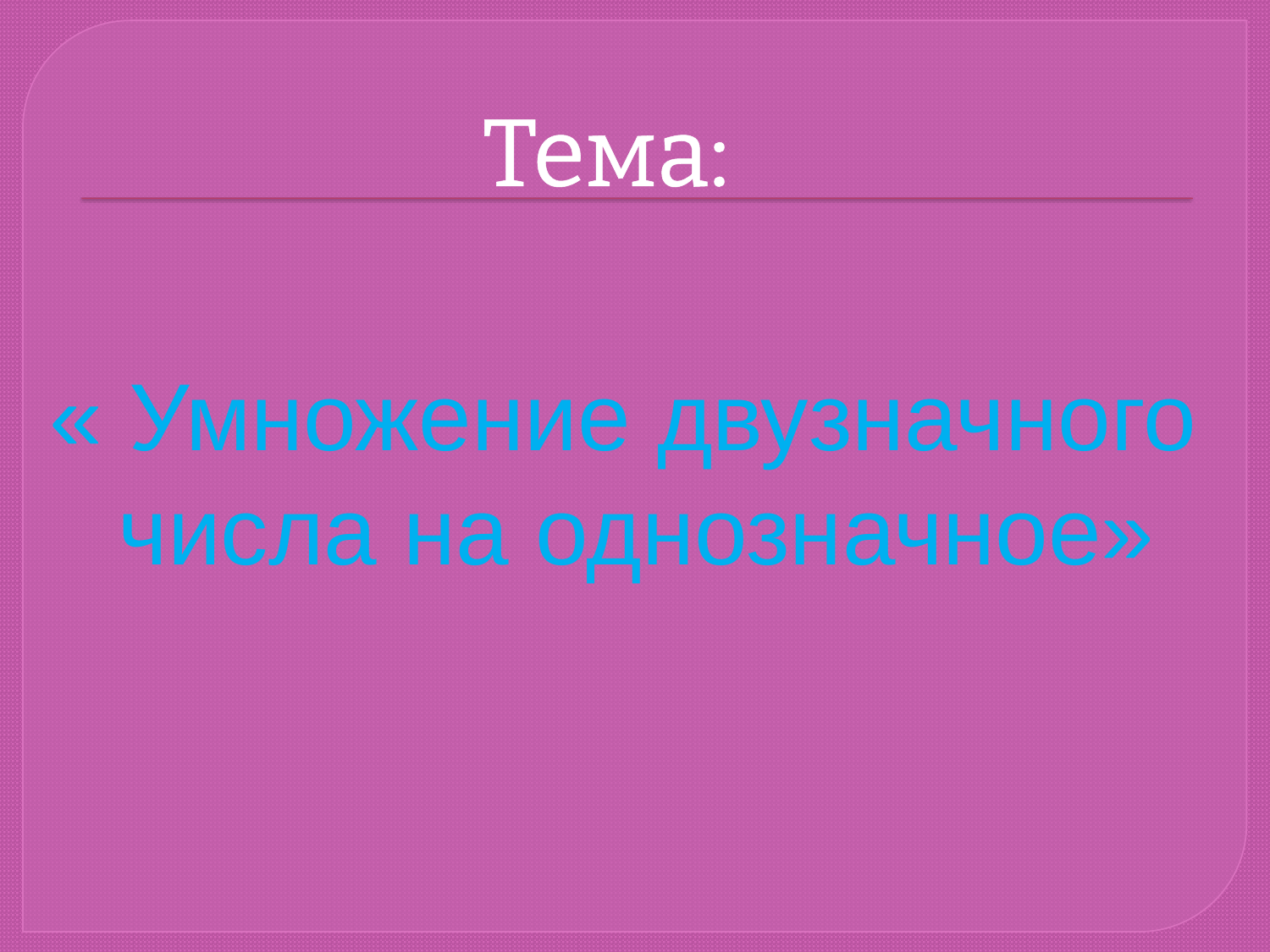

Тема:
« Умножение двузначного
числа на однозначное»